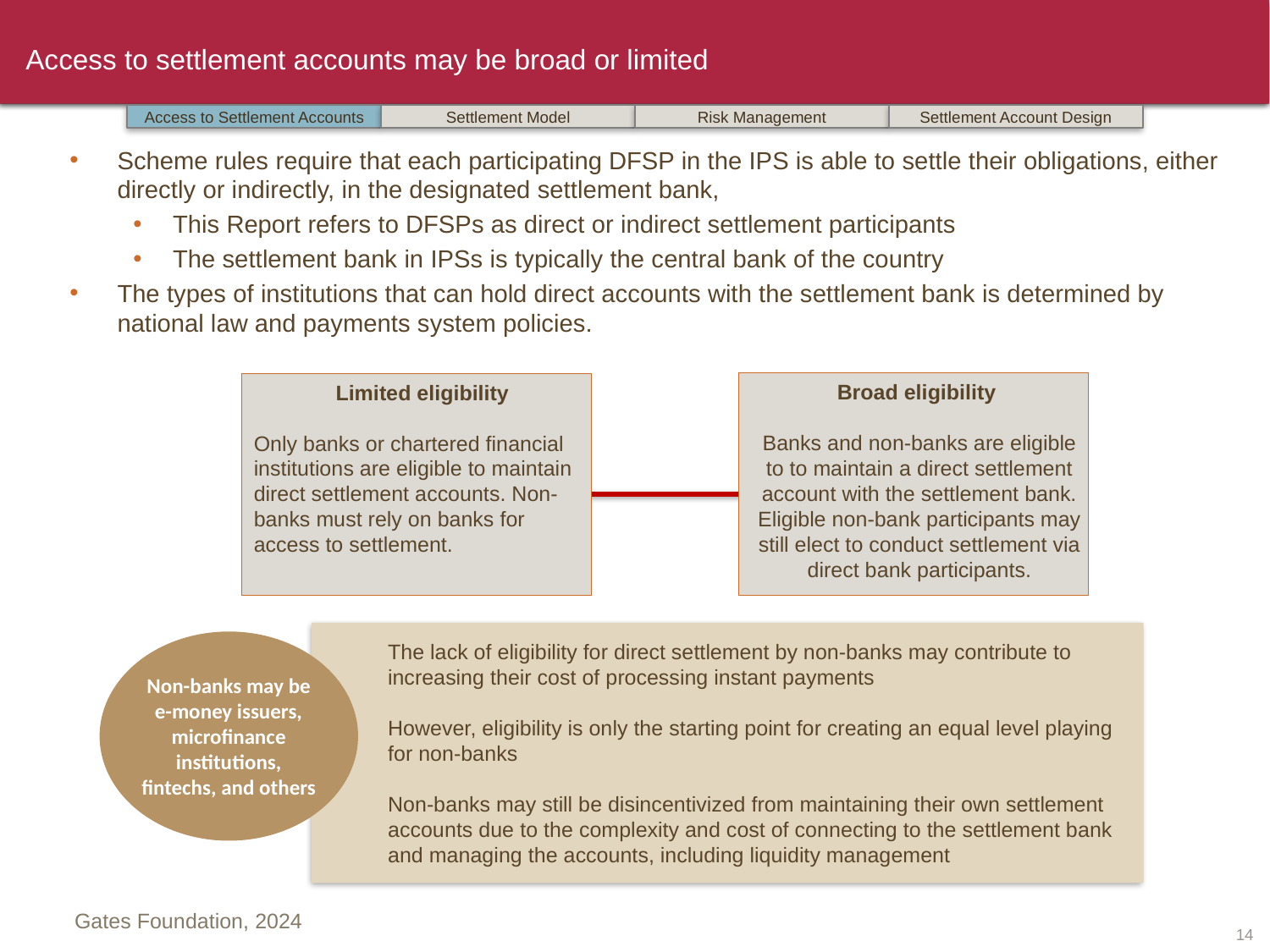

Access to settlement accounts may be broad or limited
Access to Settlement Accounts
Settlement Model
Risk Management
Settlement Account Design
Scheme rules require that each participating DFSP in the IPS is able to settle their obligations, either directly or indirectly, in the designated settlement bank,
This Report refers to DFSPs as direct or indirect settlement participants
The settlement bank in IPSs is typically the central bank of the country
The types of institutions that can hold direct accounts with the settlement bank is determined by national law and payments system policies.
Broad eligibility

Banks and non-banks are eligible to to maintain a direct settlement account with the settlement bank. Eligible non-bank participants may still elect to conduct settlement via direct bank participants.
Limited eligibility

Only banks or chartered financial institutions are eligible to maintain direct settlement accounts. Non-banks must rely on banks for access to settlement.
The lack of eligibility for direct settlement by non-banks may contribute to increasing their cost of processing instant payments

However, eligibility is only the starting point for creating an equal level playing for non-banks

Non-banks may still be disincentivized from maintaining their own settlement accounts due to the complexity and cost of connecting to the settlement bank and managing the accounts, including liquidity management
Non-banks may be e-money issuers, microfinance institutions, fintechs, and others
Gates Foundation, 2024
14